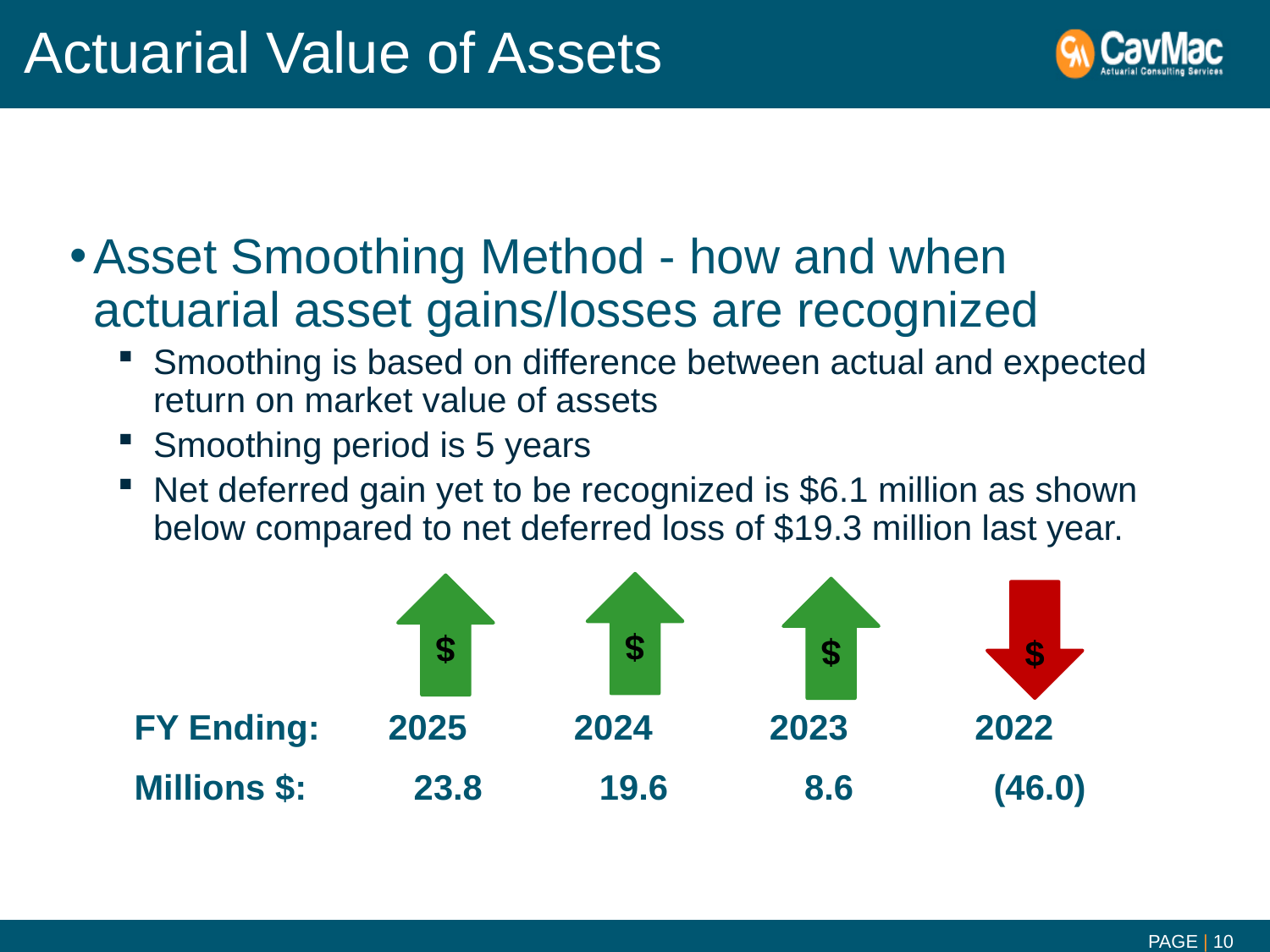

# Actuarial Value of Assets

Asset Smoothing Method - how and when actuarial asset gains/losses are recognized
Smoothing is based on difference between actual and expected return on market value of assets
Smoothing period is 5 years
Net deferred gain yet to be recognized is $6.1 million as shown below compared to net deferred loss of $19.3 million last year.

$

$

$

$
FY Ending:     	2025           2024            2023             2022
Millions $:           23.8            19.6              8.6	          (46.0)